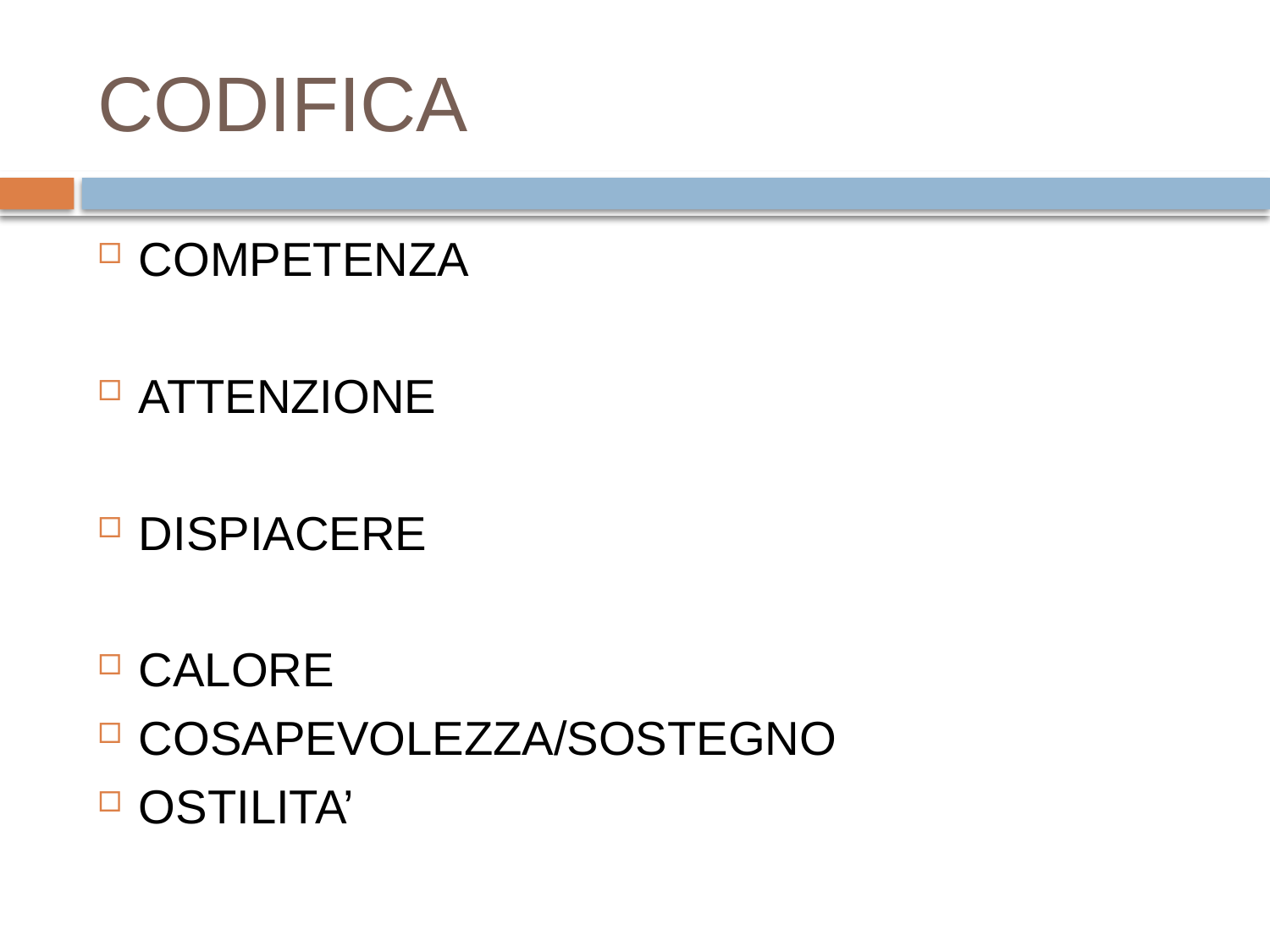

# CODIFICA
COMPETENZA

ATTENZIONE

DISPIACERE

CALORE
COSAPEVOLEZZA/SOSTEGNO
OSTILITA’